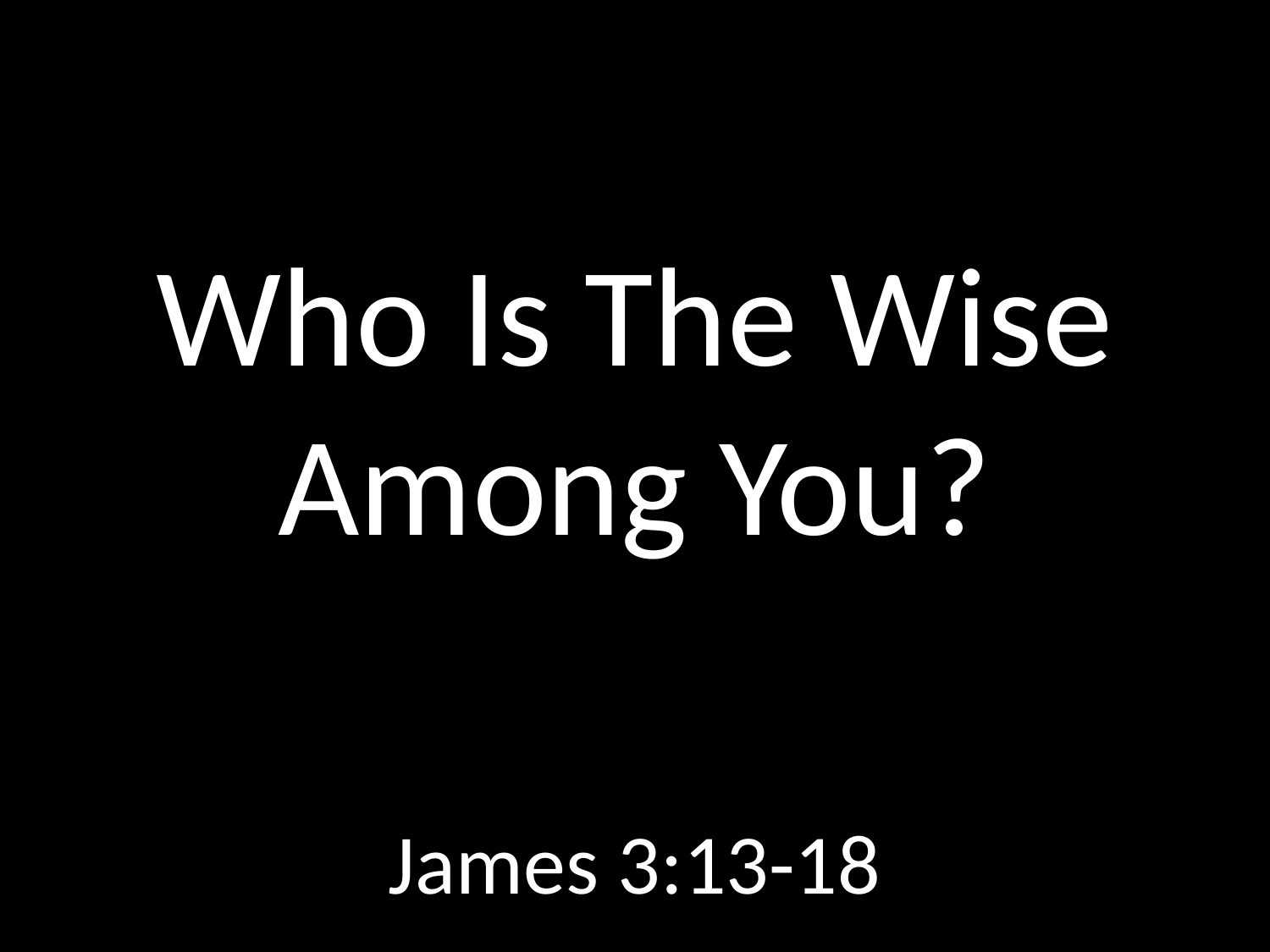

# Who Is The Wise Among You?
GOD
GOD
James 3:13-18